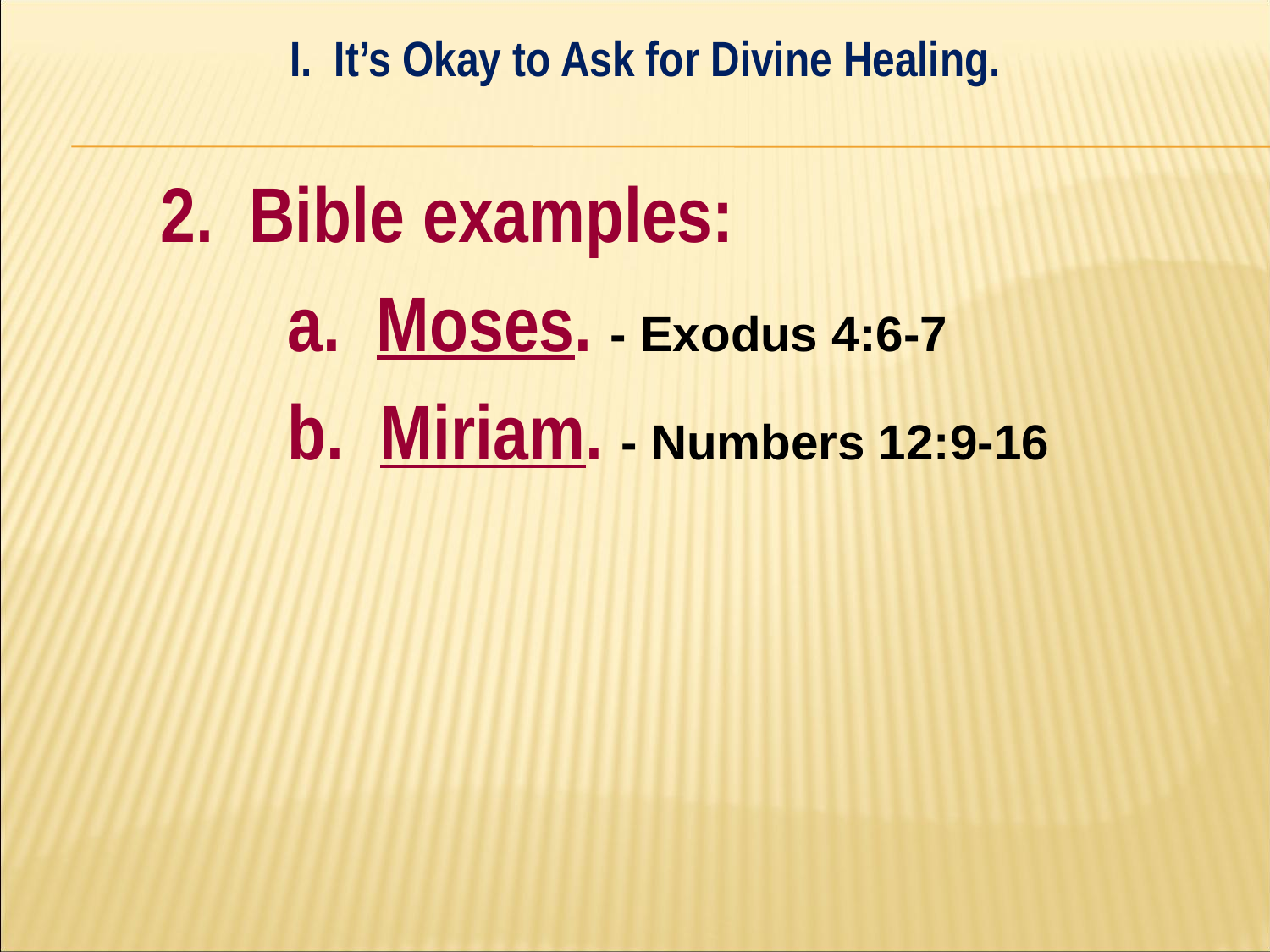

I.  It’s Okay to Ask for Divine Healing.
#
	2.  Bible examples:
		a.  Moses. - Exodus 4:6-7
		b.  Miriam. - Numbers 12:9-16